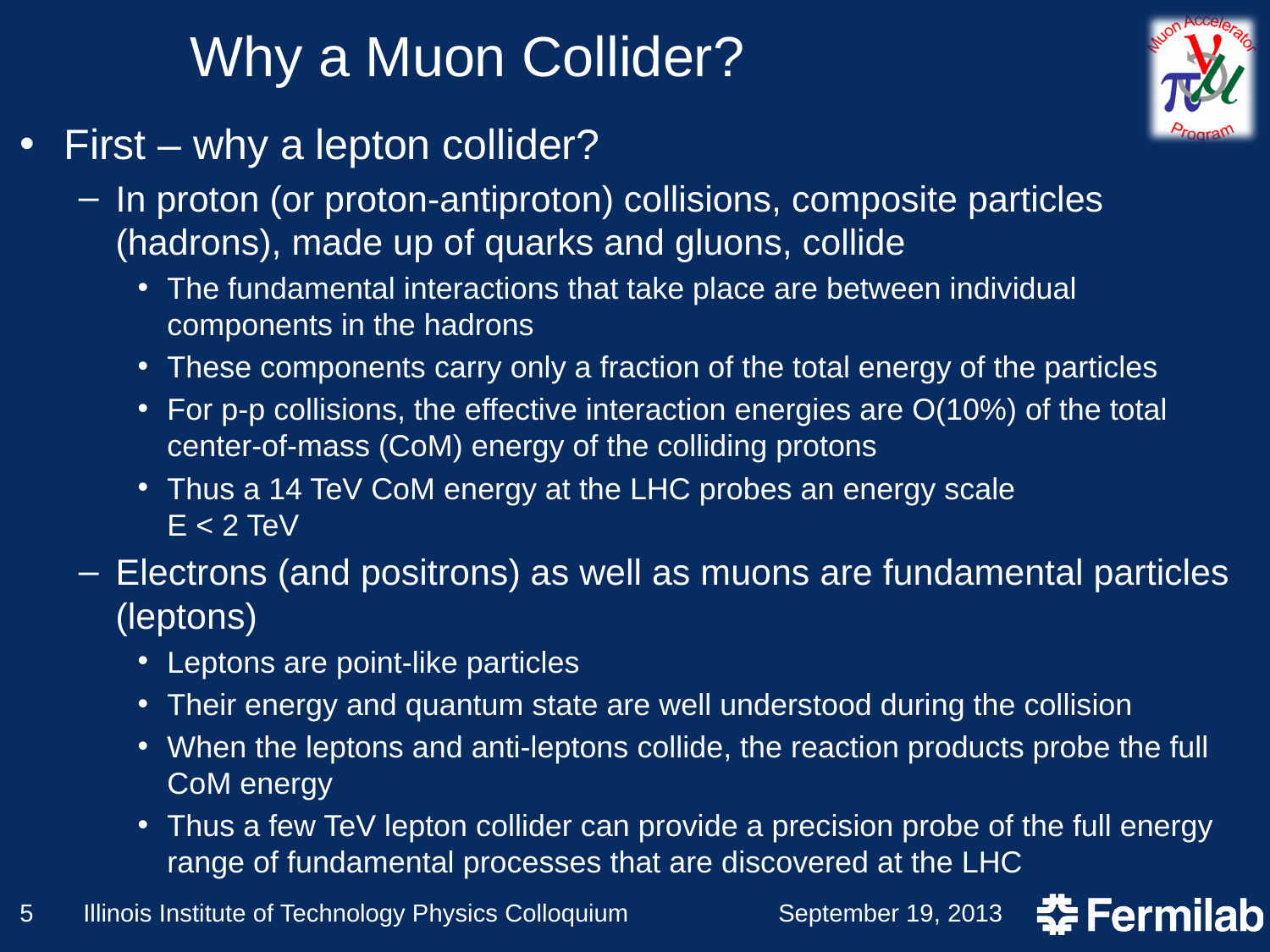

# Why a Muon Collider?
First – why a lepton collider?
In proton (or proton-antiproton) collisions, composite particles (hadrons), made up of quarks and gluons, collide
The fundamental interactions that take place are between individual components in the hadrons
These components carry only a fraction of the total energy of the particles
For p-p collisions, the effective interaction energies are O(10%) of the total center-of-mass (CoM) energy of the colliding protons
Thus a 14 TeV CoM energy at the LHC probes an energy scale
E < 2 TeV
Electrons (and positrons) as well as muons are fundamental particles (leptons)
Leptons are point-like particles
Their energy and quantum state are well understood during the collision
When the leptons and anti-leptons collide, the reaction products probe the full CoM energy
Thus a few TeV lepton collider can provide a precision probe of the full energy range of fundamental processes that are discovered at the LHC

5
Illinois Institute of Technology Physics Colloquium
September 19, 2013